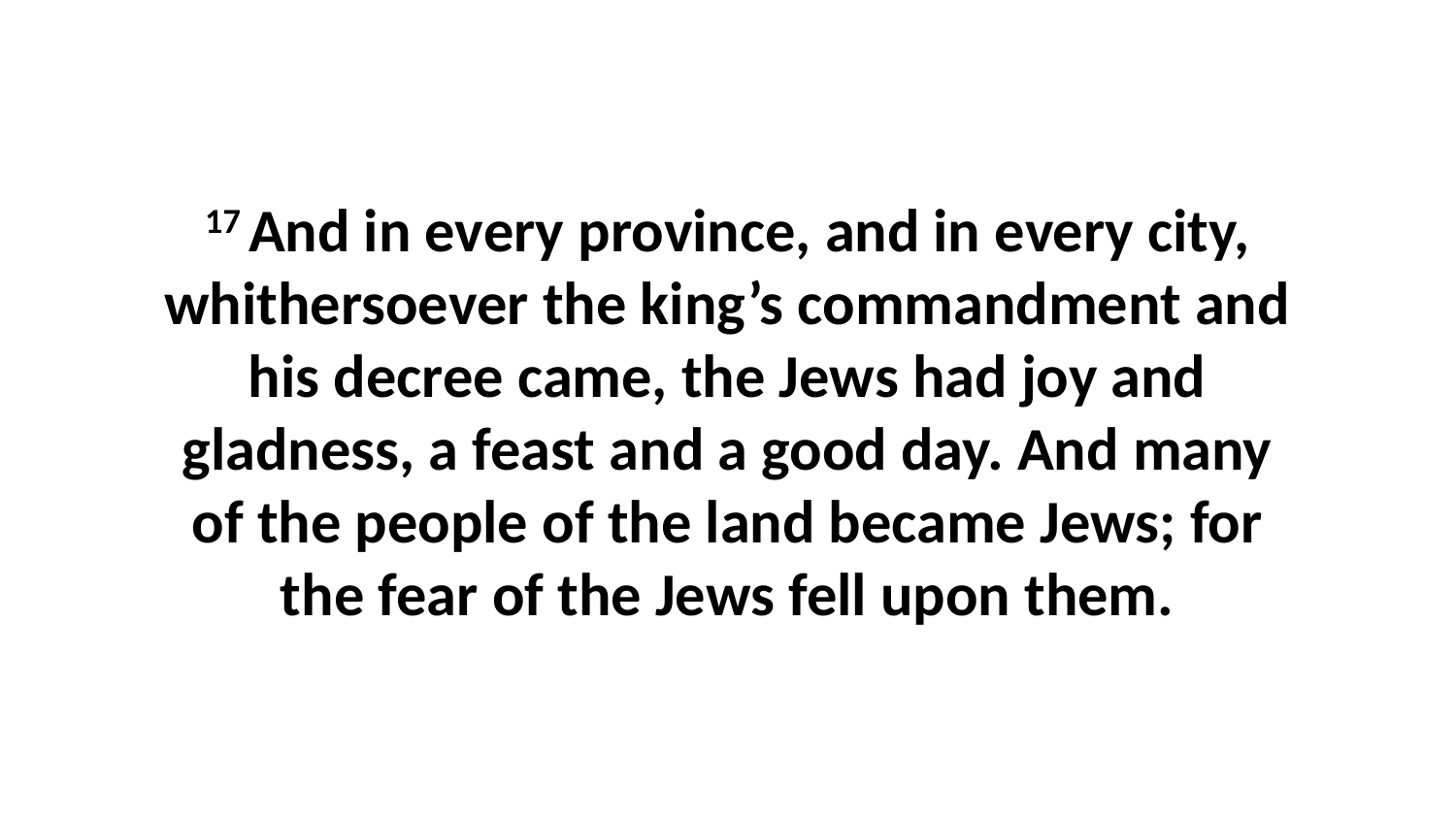

17 And in every province, and in every city, whithersoever the king’s commandment and his decree came, the Jews had joy and gladness, a feast and a good day. And many of the people of the land became Jews; for the fear of the Jews fell upon them.